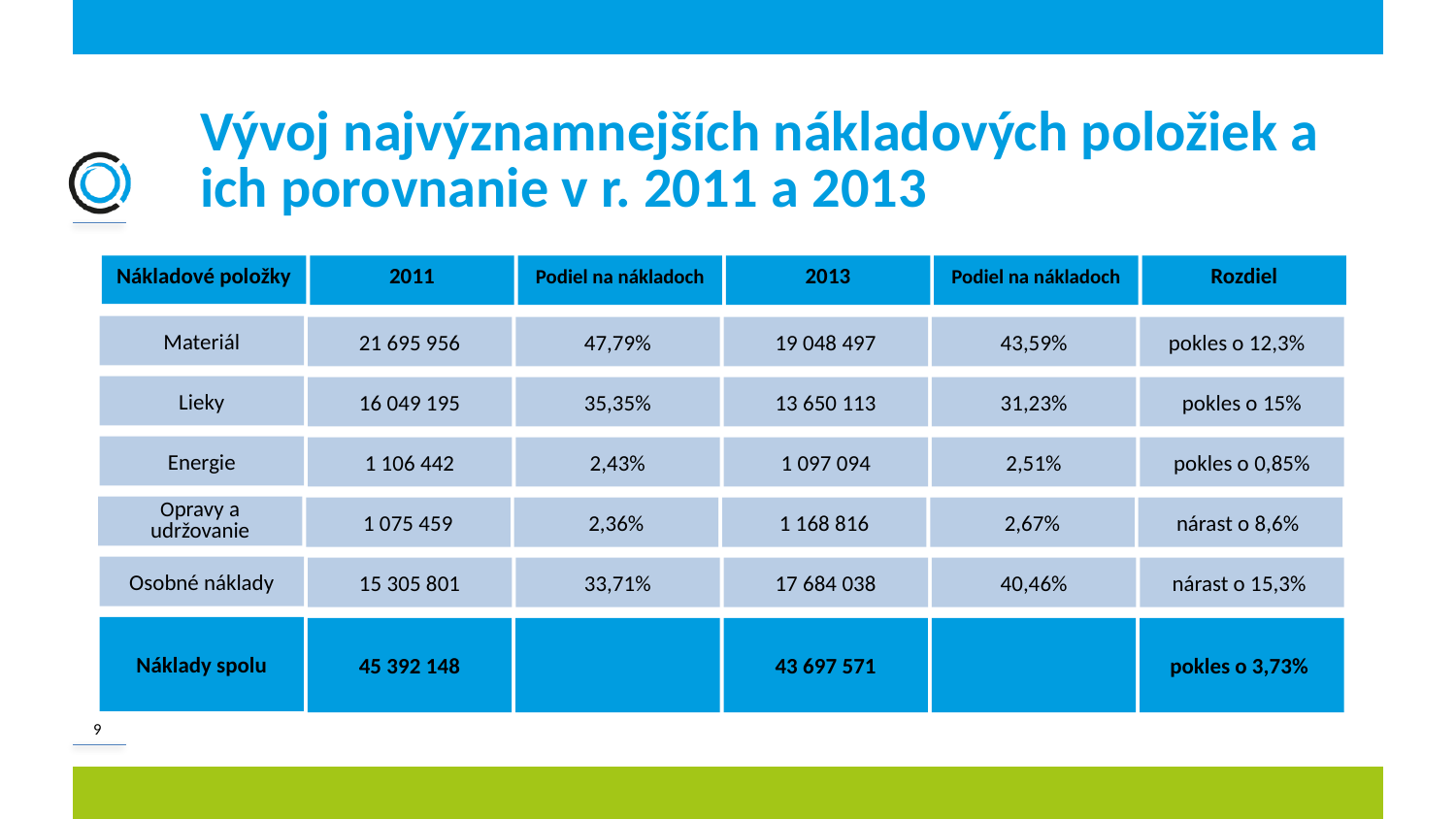

# Vývoj najvýznamnejších nákladových položiek a ich porovnanie v r. 2011 a 2013
Nákladové položky
2011
Podiel na nákladoch
2013
Podiel na nákladoch
Rozdiel
Materiál
21 695 956
47,79%
19 048 497
43,59%
pokles o 12,3%
Lieky
16 049 195
35,35%
13 650 113
31,23%
pokles o 15%
Energie
1 106 442
2,43%
1 097 094
2,51%
pokles o 0,85%
Opravy a udržovanie
1 075 459
2,36%
1 168 816
2,67%
nárast o 8,6%
Osobné náklady
15 305 801
33,71%
17 684 038
40,46%
nárast o 15,3%
Náklady spolu
45 392 148

43 697 571

pokles o 3,73%
9